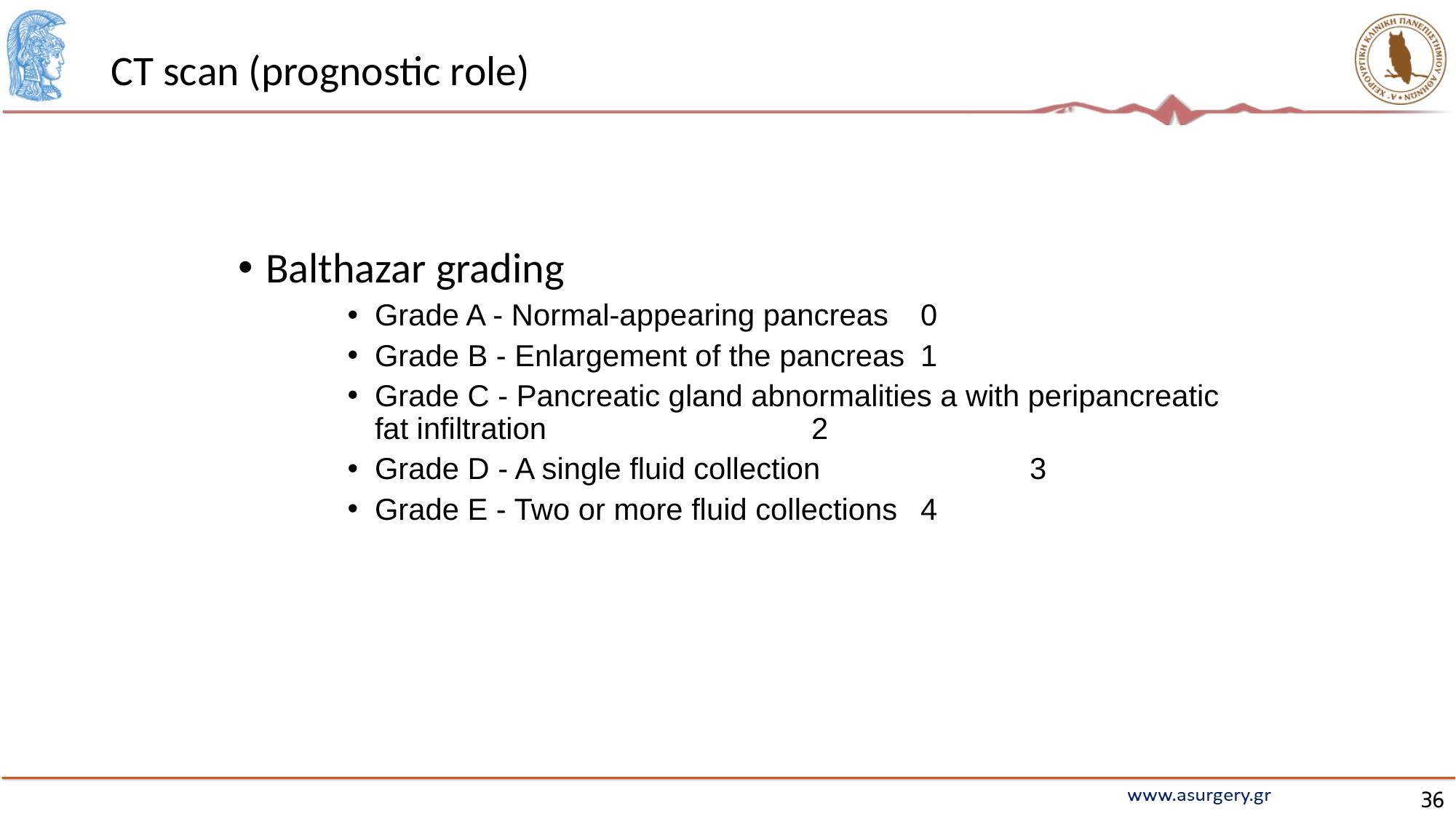

# CT scan (prognostic role)
Balthazar grading
Grade A - Normal-appearing pancreas 	0
Grade B - Enlargement of the pancreas 	1
Grade C - Pancreatic gland abnormalities a with peripancreatic fat infiltration			2
Grade D - A single fluid collection 		3
Grade E - Two or more fluid collections	4

36